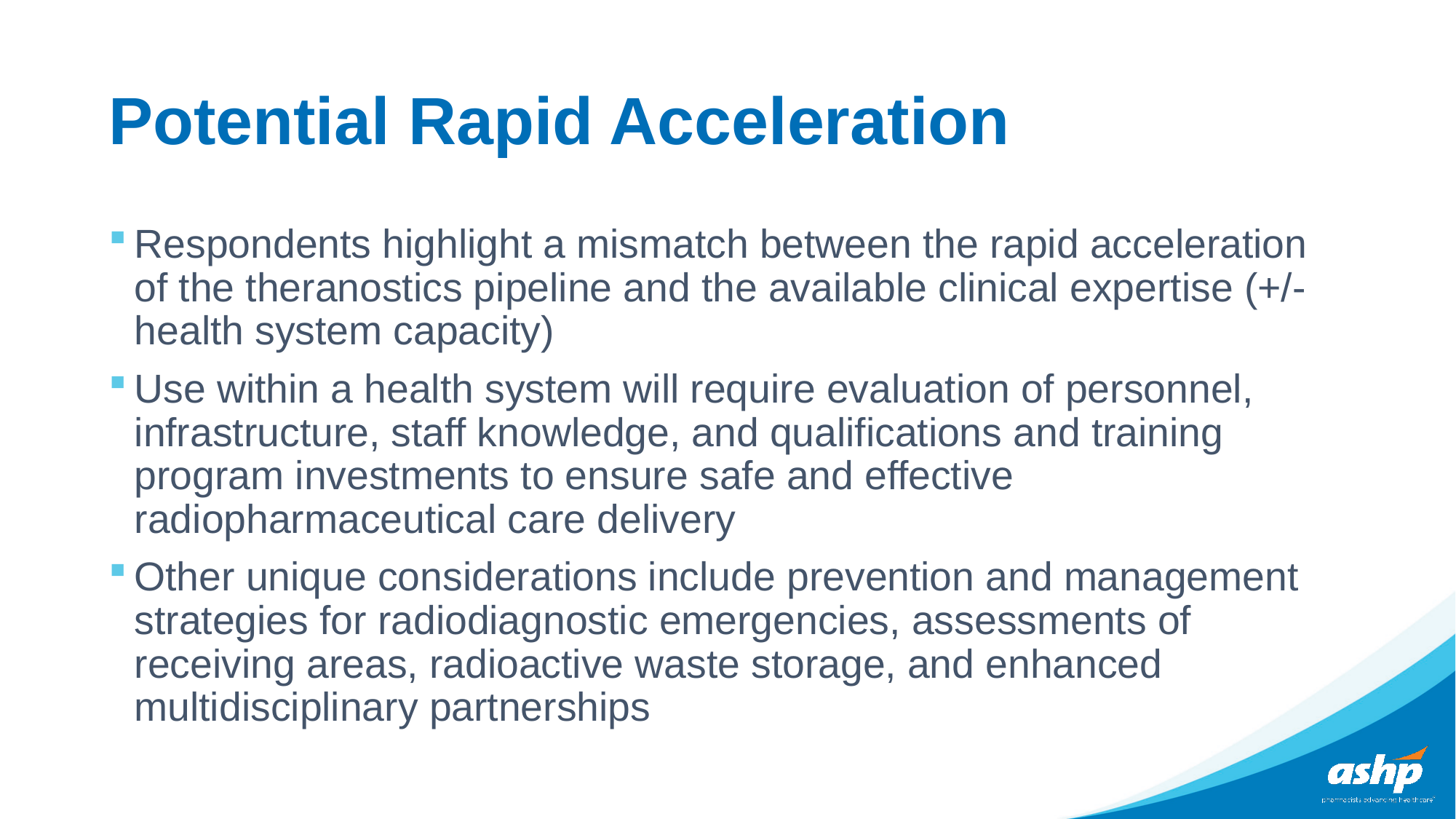

# Potential Rapid Acceleration
Respondents highlight a mismatch between the rapid acceleration of the theranostics pipeline and the available clinical expertise (+/- health system capacity)
Use within a health system will require evaluation of personnel, infrastructure, staff knowledge, and qualifications and training program investments to ensure safe and effective radiopharmaceutical care delivery
Other unique considerations include prevention and management strategies for radiodiagnostic emergencies, assessments of receiving areas, radioactive waste storage, and enhanced multidisciplinary partnerships